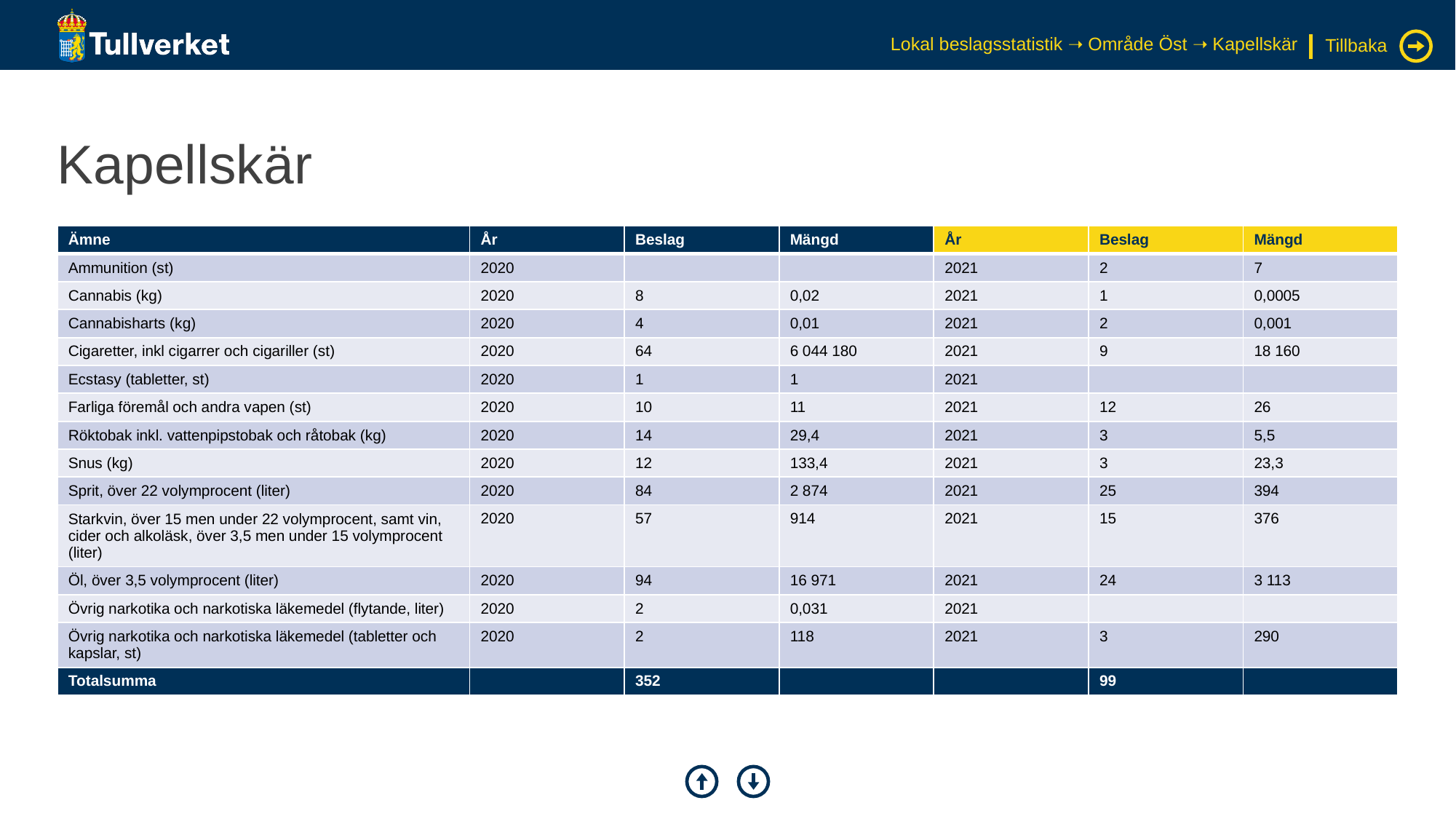

Lokal beslagsstatistik ➝ Område Öst ➝ Kapellskär
Tillbaka
# Kapellskär
| Ämne | År | Beslag | Mängd | År | Beslag | Mängd |
| --- | --- | --- | --- | --- | --- | --- |
| Ammunition (st) | 2020 |  |  | 2021 | 2 | 7 |
| Cannabis (kg) | 2020 | 8 | 0,02 | 2021 | 1 | 0,0005 |
| Cannabisharts (kg) | 2020 | 4 | 0,01 | 2021 | 2 | 0,001 |
| Cigaretter, inkl cigarrer och cigariller (st) | 2020 | 64 | 6 044 180 | 2021 | 9 | 18 160 |
| Ecstasy (tabletter, st) | 2020 | 1 | 1 | 2021 |  |  |
| Farliga föremål och andra vapen (st) | 2020 | 10 | 11 | 2021 | 12 | 26 |
| Röktobak inkl. vattenpipstobak och råtobak (kg) | 2020 | 14 | 29,4 | 2021 | 3 | 5,5 |
| Snus (kg) | 2020 | 12 | 133,4 | 2021 | 3 | 23,3 |
| Sprit, över 22 volymprocent (liter) | 2020 | 84 | 2 874 | 2021 | 25 | 394 |
| Starkvin, över 15 men under 22 volymprocent, samt vin, cider och alkoläsk, över 3,5 men under 15 volymprocent (liter) | 2020 | 57 | 914 | 2021 | 15 | 376 |
| Öl, över 3,5 volymprocent (liter) | 2020 | 94 | 16 971 | 2021 | 24 | 3 113 |
| Övrig narkotika och narkotiska läkemedel (flytande, liter) | 2020 | 2 | 0,031 | 2021 |  |  |
| Övrig narkotika och narkotiska läkemedel (tabletter och kapslar, st) | 2020 | 2 | 118 | 2021 | 3 | 290 |
| Totalsumma |  | 352 |  |  | 99 |  |